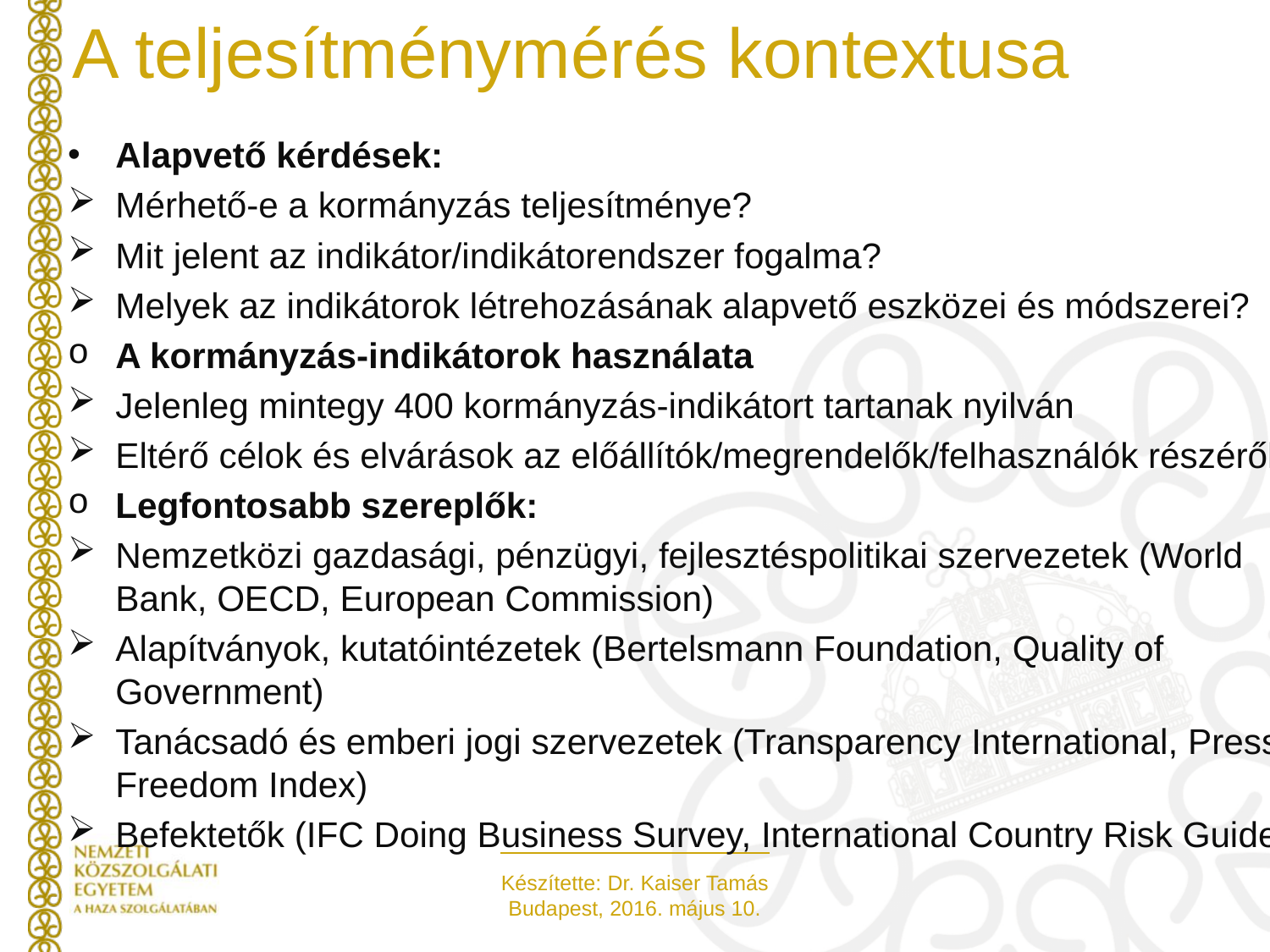

# A teljesítménymérés kontextusa
Alapvető kérdések:
Mérhető-e a kormányzás teljesítménye?
Mit jelent az indikátor/indikátorendszer fogalma?
Melyek az indikátorok létrehozásának alapvető eszközei és módszerei?
A kormányzás-indikátorok használata
Jelenleg mintegy 400 kormányzás-indikátort tartanak nyilván
Eltérő célok és elvárások az előállítók/megrendelők/felhasználók részéről
Legfontosabb szereplők:
Nemzetközi gazdasági, pénzügyi, fejlesztéspolitikai szervezetek (World Bank, OECD, European Commission)
Alapítványok, kutatóintézetek (Bertelsmann Foundation, Quality of Government)
Tanácsadó és emberi jogi szervezetek (Transparency International, Press Freedom Index)
Befektetők (IFC Doing Business Survey, International Country Risk Guide)